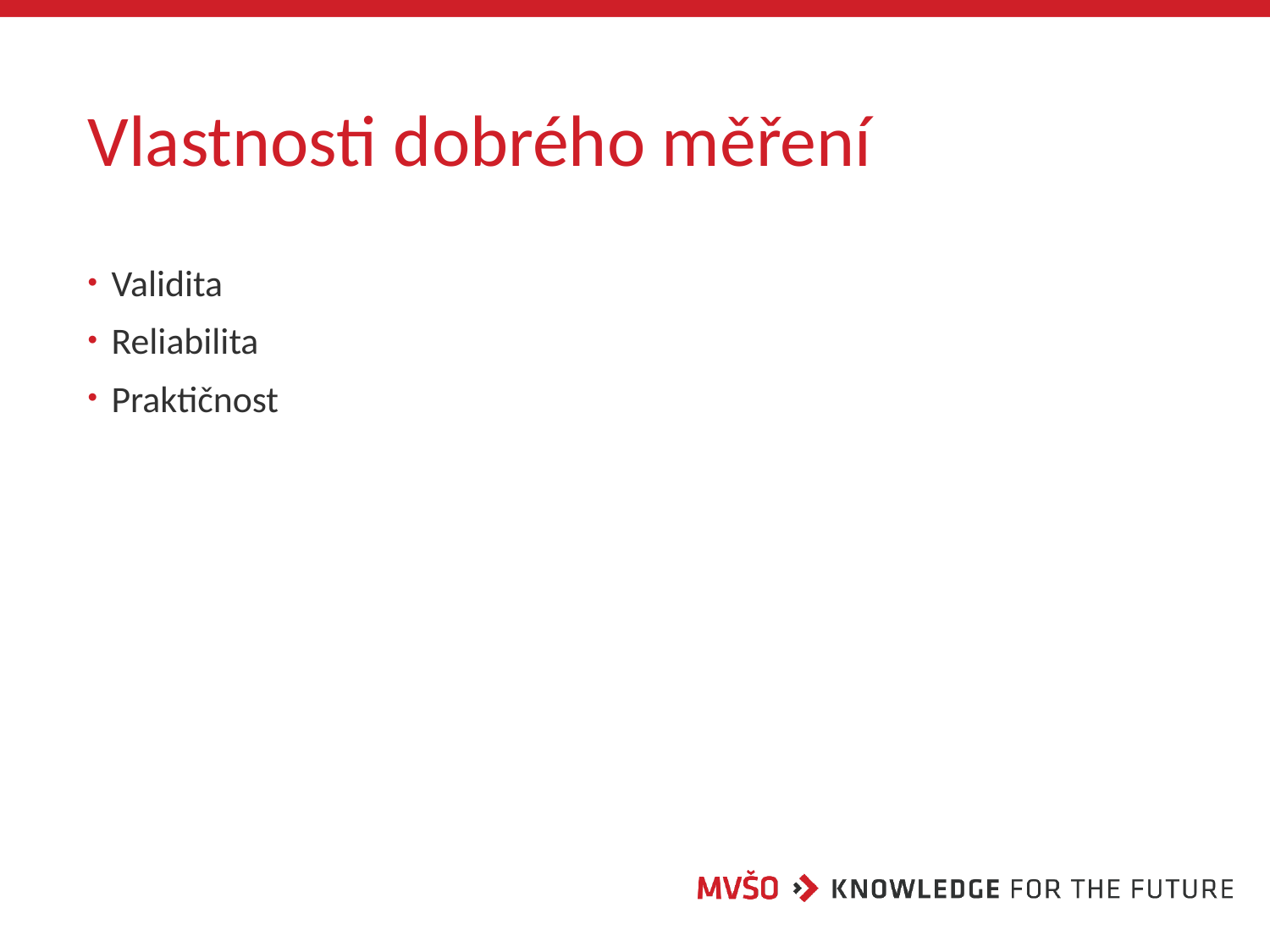

# Vlastnosti dobrého měření
Validita
Reliabilita
Praktičnost